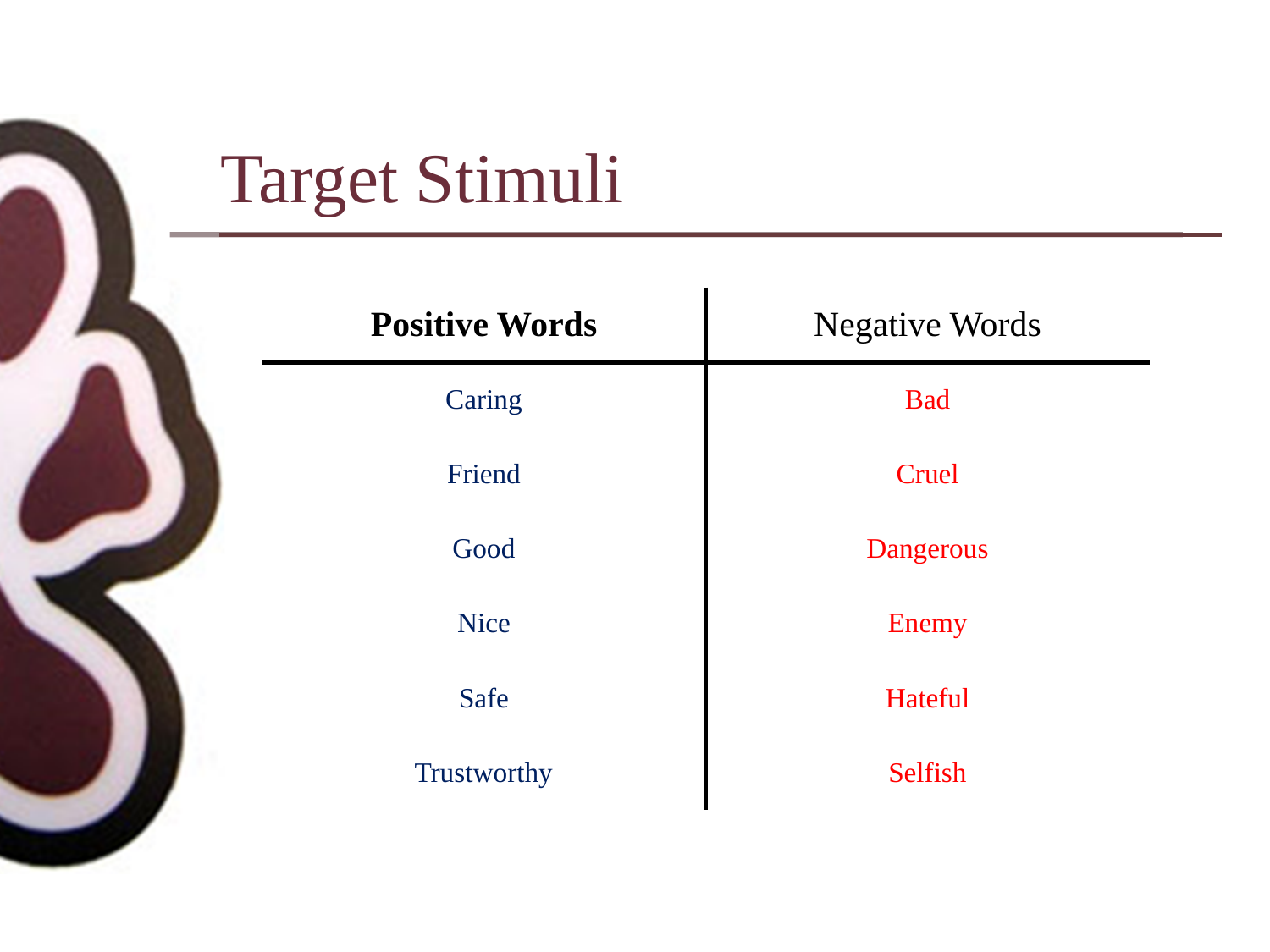

Target Stimuli
| Positive Words | Negative Words |
| --- | --- |
| Caring | Bad |
| Friend | Cruel |
| Good | Dangerous |
| Nice | Enemy |
| Safe | Hateful |
| Trustworthy | Selfish |